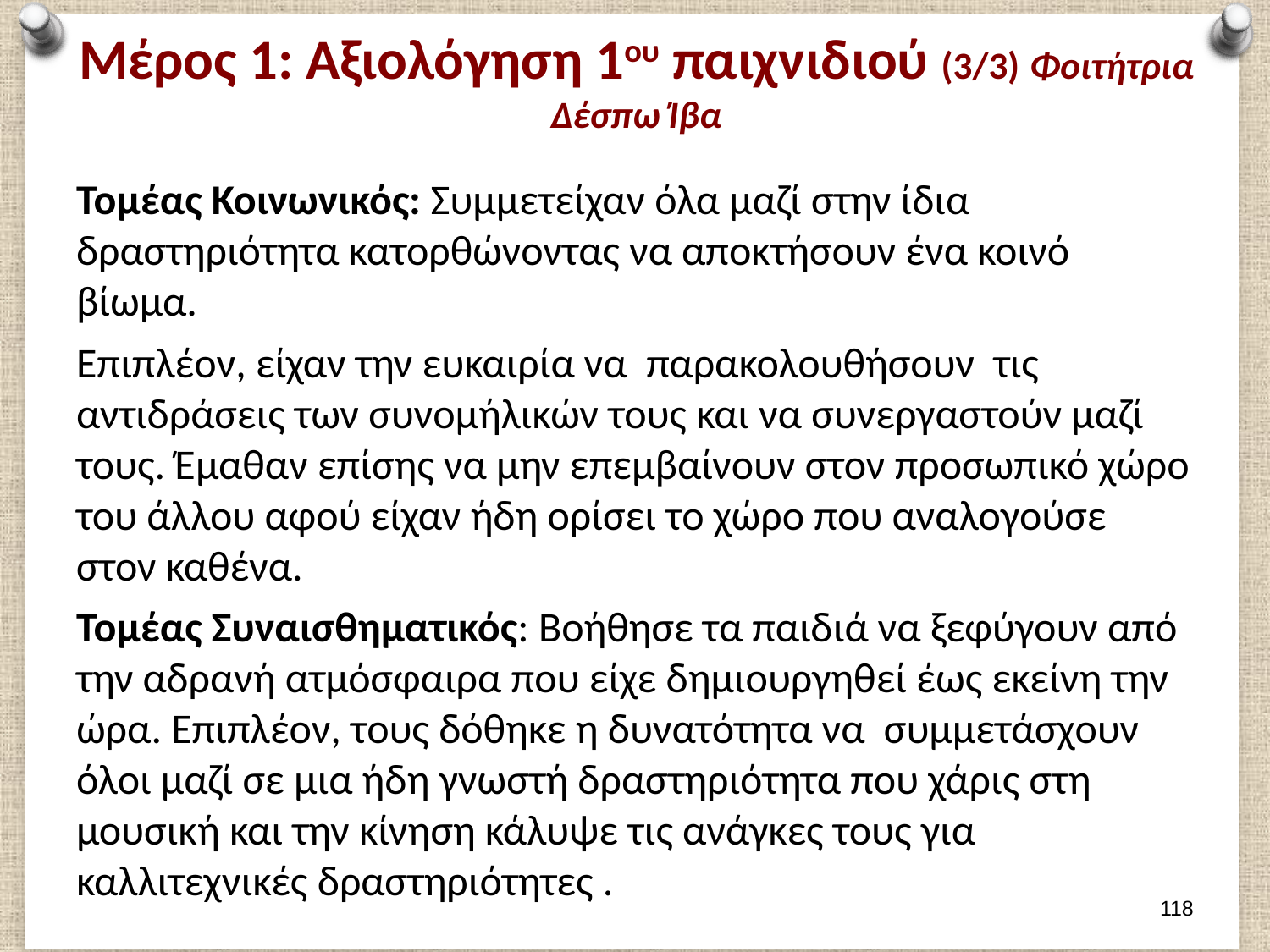

# Μέρος 1: Αξιολόγηση 1ου παιχνιδιού (3/3) Φοιτήτρια Δέσπω Ίβα
Τομέας Κοινωνικός: Συμμετείχαν όλα μαζί στην ίδια δραστηριότητα κατορθώνοντας να αποκτήσουν ένα κοινό βίωμα.
Επιπλέον, είχαν την ευκαιρία να  παρακολουθήσουν  τις αντιδράσεις των συνομήλικών τους και να συνεργαστούν μαζί τους. Έμαθαν επίσης να μην επεμβαίνουν στον προσωπικό χώρο του άλλου αφού είχαν ήδη ορίσει το χώρο που αναλογούσε στον καθένα.
Τομέας Συναισθηματικός: Βοήθησε τα παιδιά να ξεφύγουν από την αδρανή ατμόσφαιρα που είχε δημιουργηθεί έως εκείνη την ώρα. Επιπλέον, τους δόθηκε η δυνατότητα να  συμμετάσχουν όλοι μαζί σε μια ήδη γνωστή δραστηριότητα που χάρις στη μουσική και την κίνηση κάλυψε τις ανάγκες τους για καλλιτεχνικές δραστηριότητες .
118